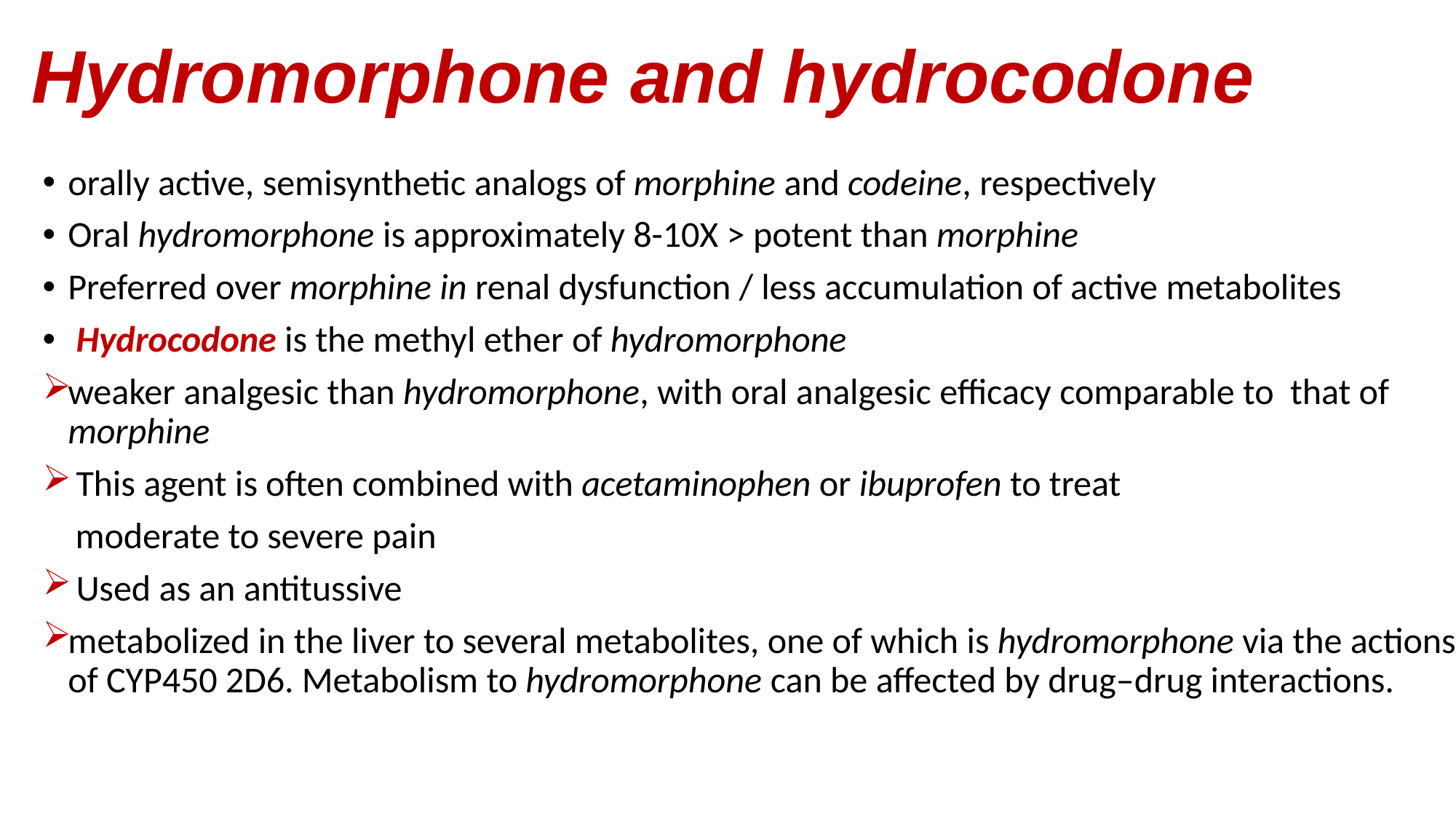

# Hydromorphone and hydrocodone
orally active, semisynthetic analogs of morphine and codeine, respectively
Oral hydromorphone is approximately 8-10X > potent than morphine
Preferred over morphine in renal dysfunction / less accumulation of active metabolites
 Hydrocodone is the methyl ether of hydromorphone
weaker analgesic than hydromorphone, with oral analgesic efficacy comparable to  that of morphine
 This agent is often combined with acetaminophen or ibuprofen to treat
    moderate to severe pain
 Used as an antitussive
metabolized in the liver to several metabolites, one of which is hydromorphone via the actions of CYP450 2D6. Metabolism to hydromorphone can be affected by drug–drug interactions.